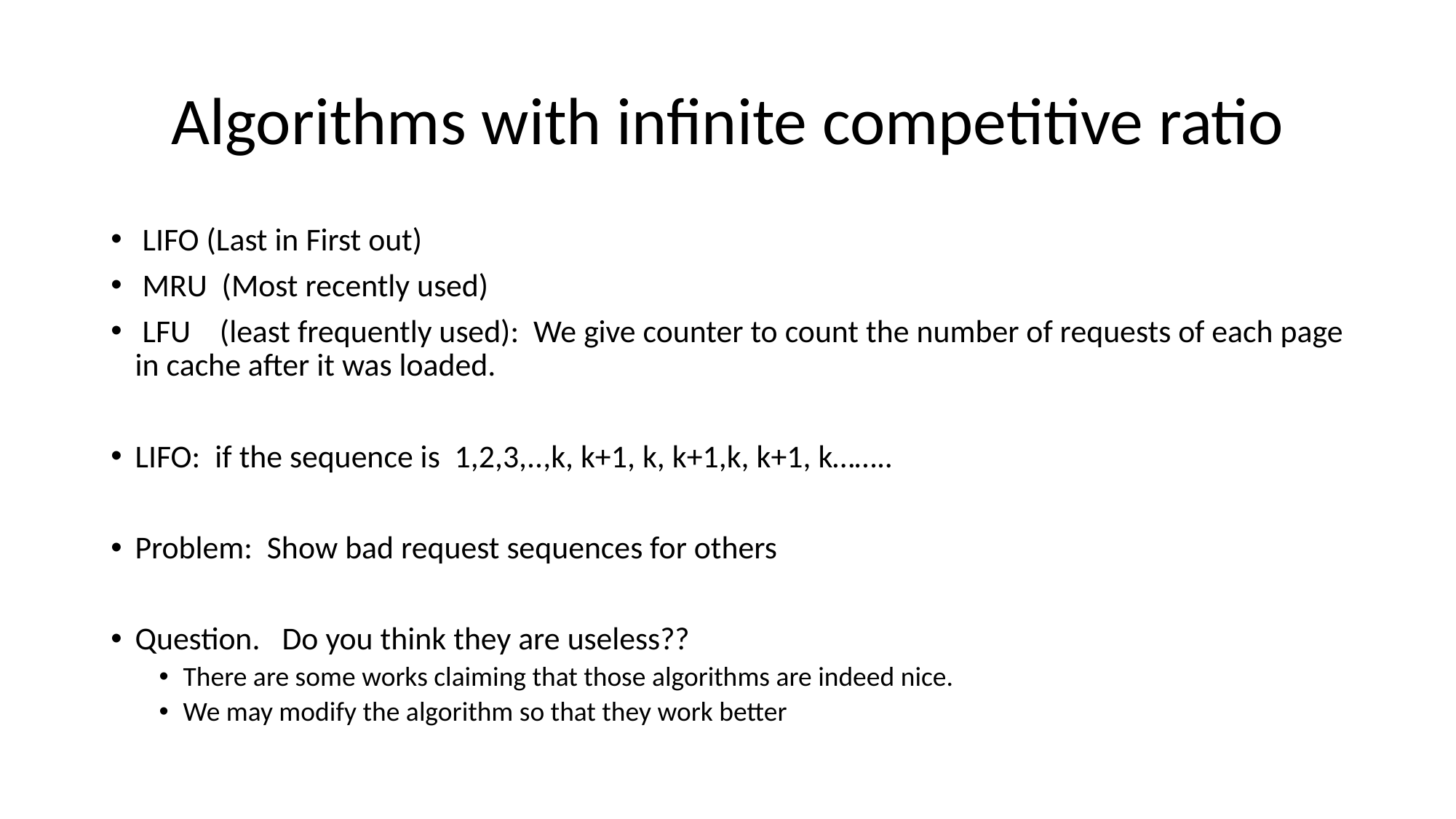

# Algorithms with infinite competitive ratio
 LIFO (Last in First out)
 MRU  (Most recently used)
 LFU    (least frequently used):  We give counter to count the number of requests of each page in cache after it was loaded.

LIFO:  if the sequence is  1,2,3,..,k, k+1, k, k+1,k, k+1, k……..

Problem:  Show bad request sequences for others

Question.   Do you think they are useless??
There are some works claiming that those algorithms are indeed nice.
We may modify the algorithm so that they work better